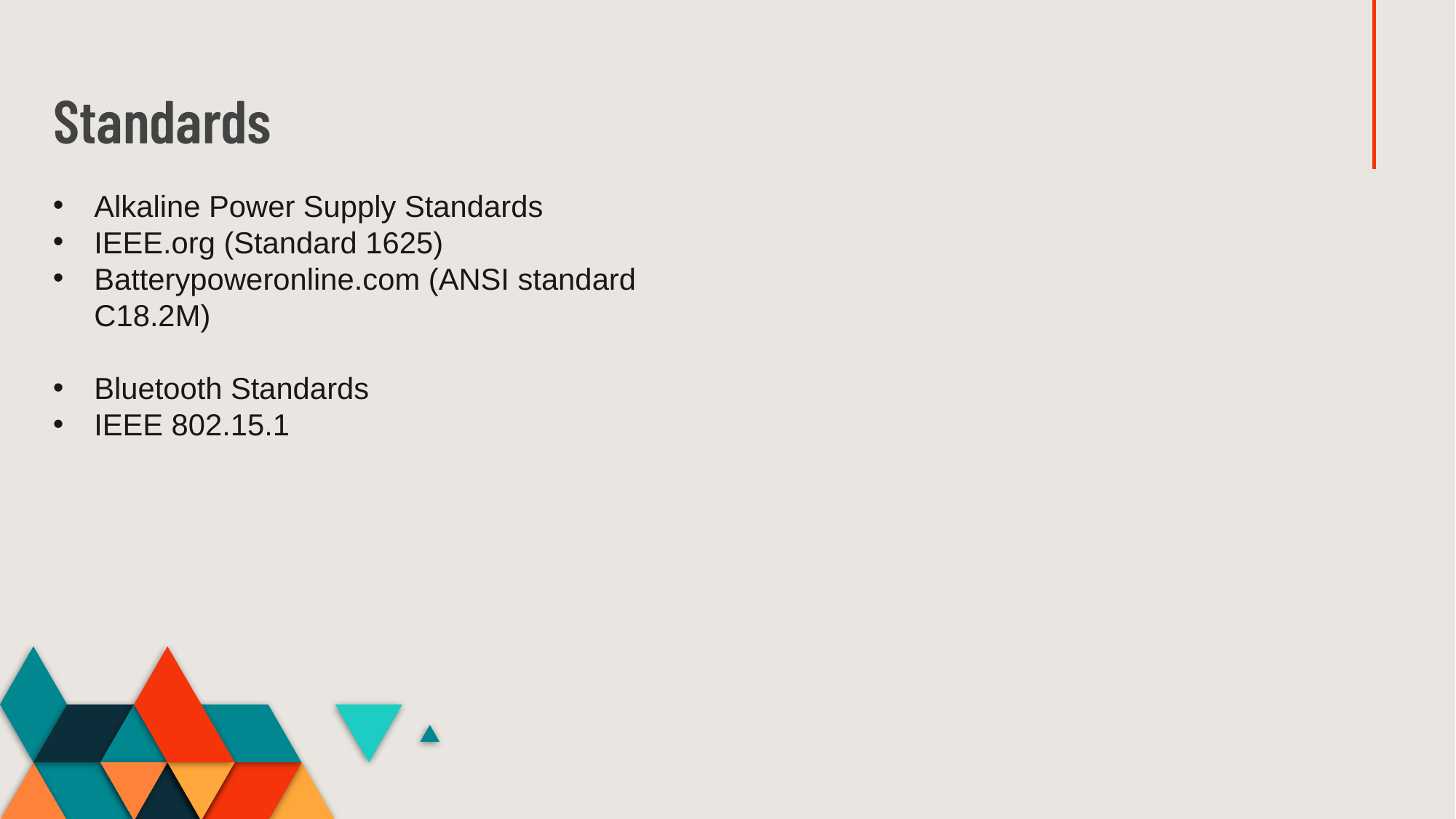

# Standards
Alkaline Power Supply Standards
IEEE.org (Standard 1625)
Batterypoweronline.com (ANSI standard C18.2M)

Bluetooth Standards
IEEE 802.15.1